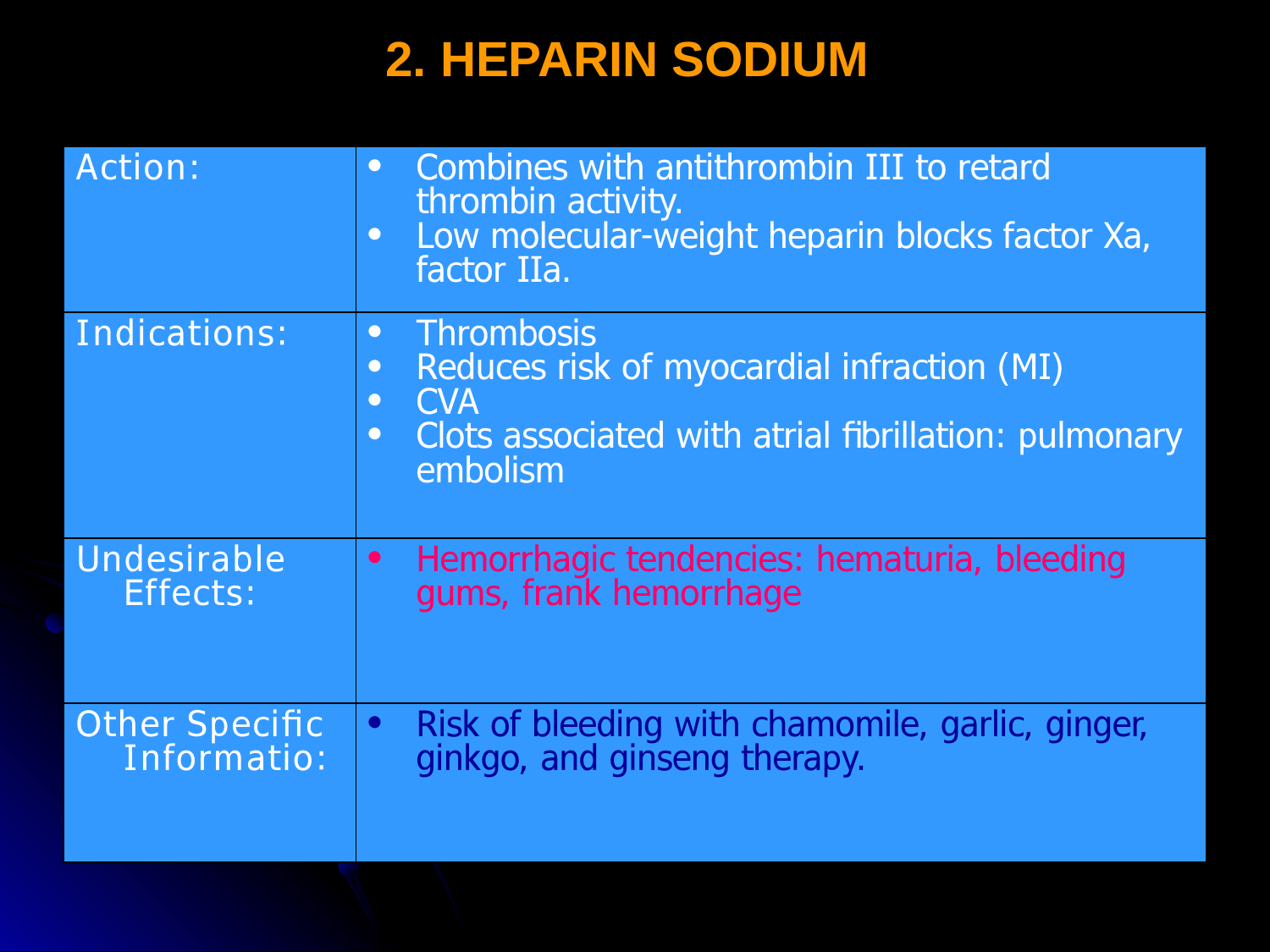

2. HEPARIN SODIUM
| Action: | Combines with antithrombin III to retard thrombin activity. Low molecular-weight heparin blocks factor Xa, factor IIa. |
| --- | --- |
| Indications: | Thrombosis Reduces risk of myocardial infraction (MI) CVA Clots associated with atrial fibrillation: pulmonary embolism |
| Undesirable Effects: | Hemorrhagic tendencies: hematuria, bleeding gums, frank hemorrhage |
| Other Specific Informatio: | Risk of bleeding with chamomile, garlic, ginger, ginkgo, and ginseng therapy. |